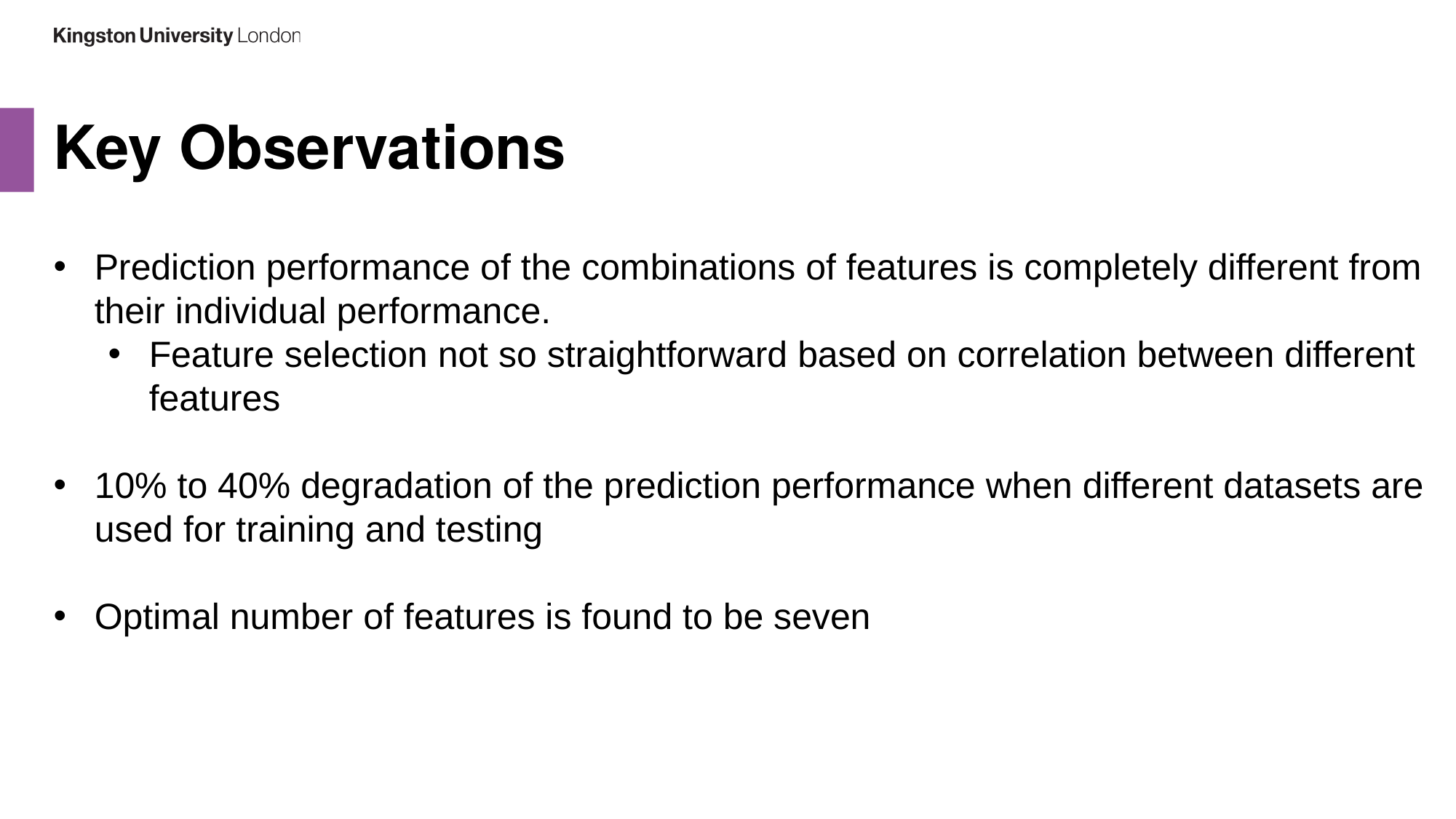

Key Observations
Prediction performance of the combinations of features is completely different from their individual performance.
Feature selection not so straightforward based on correlation between different features
10% to 40% degradation of the prediction performance when different datasets are used for training and testing

Optimal number of features is found to be seven